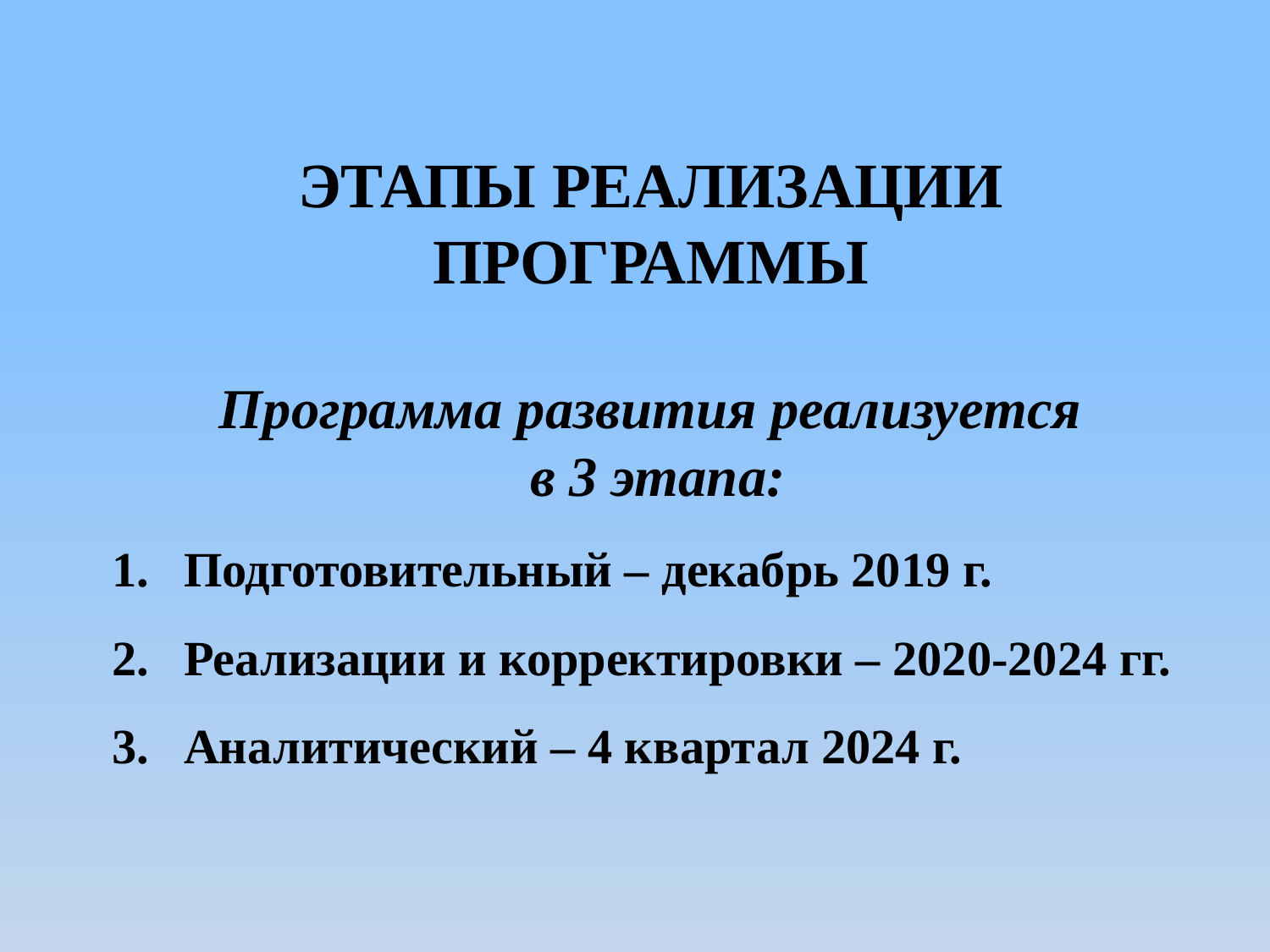

ЭТАПЫ РЕАЛИЗАЦИИ ПРОГРАММЫ

Программа развития реализуется
 в 3 этапа:
Подготовительный – декабрь 2019 г.
Реализации и корректировки – 2020-2024 гг.
Аналитический – 4 квартал 2024 г.